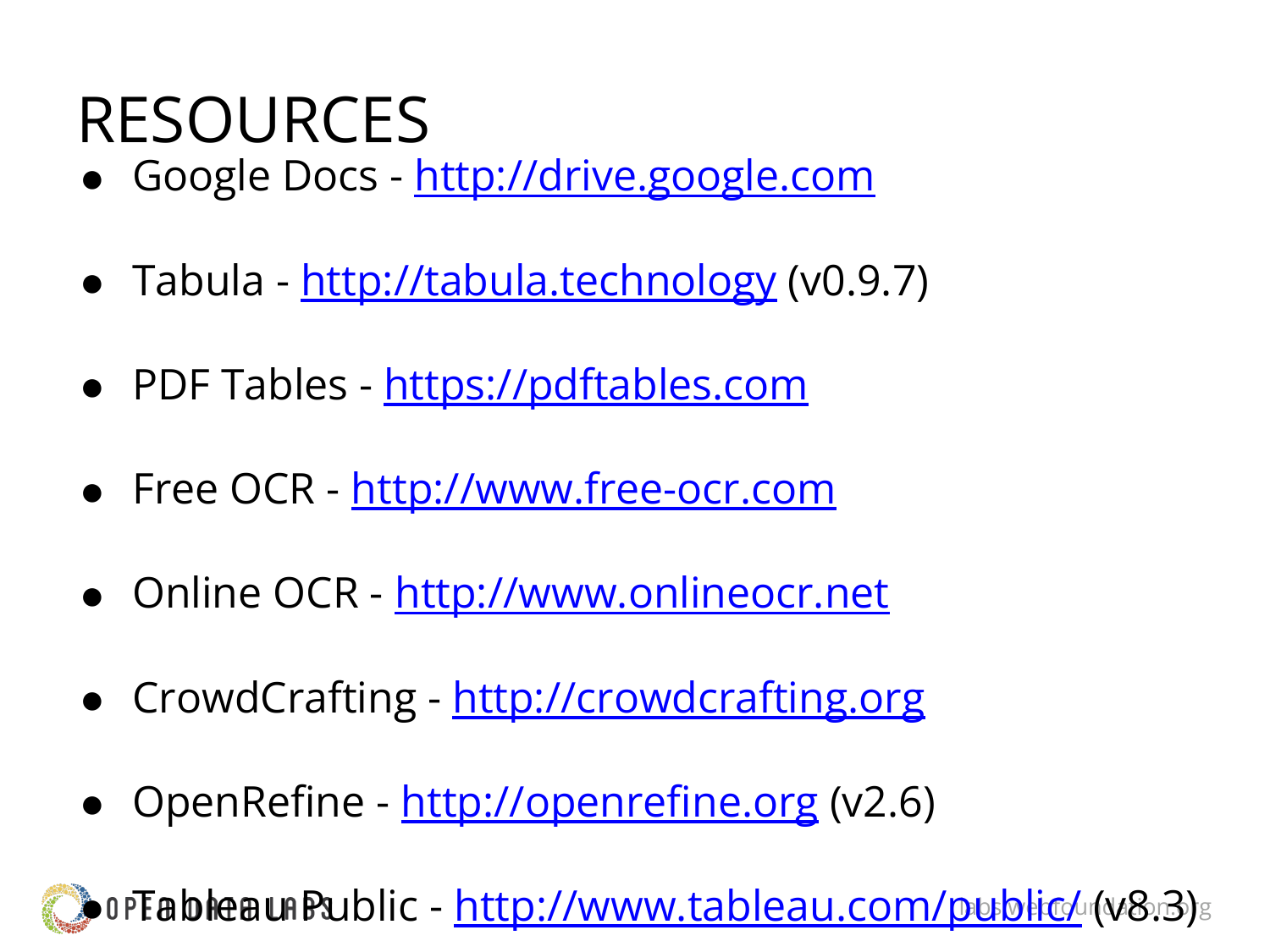

# RESOURCES
Google Docs - http://drive.google.com
Tabula - http://tabula.technology (v0.9.7)
PDF Tables - https://pdftables.com
Free OCR - http://www.free-ocr.com
Online OCR - http://www.onlineocr.net
CrowdCrafting - http://crowdcrafting.org
OpenRefine - http://openrefine.org (v2.6)
Tableau Public - http://www.tableau.com/public/ (v8.3)